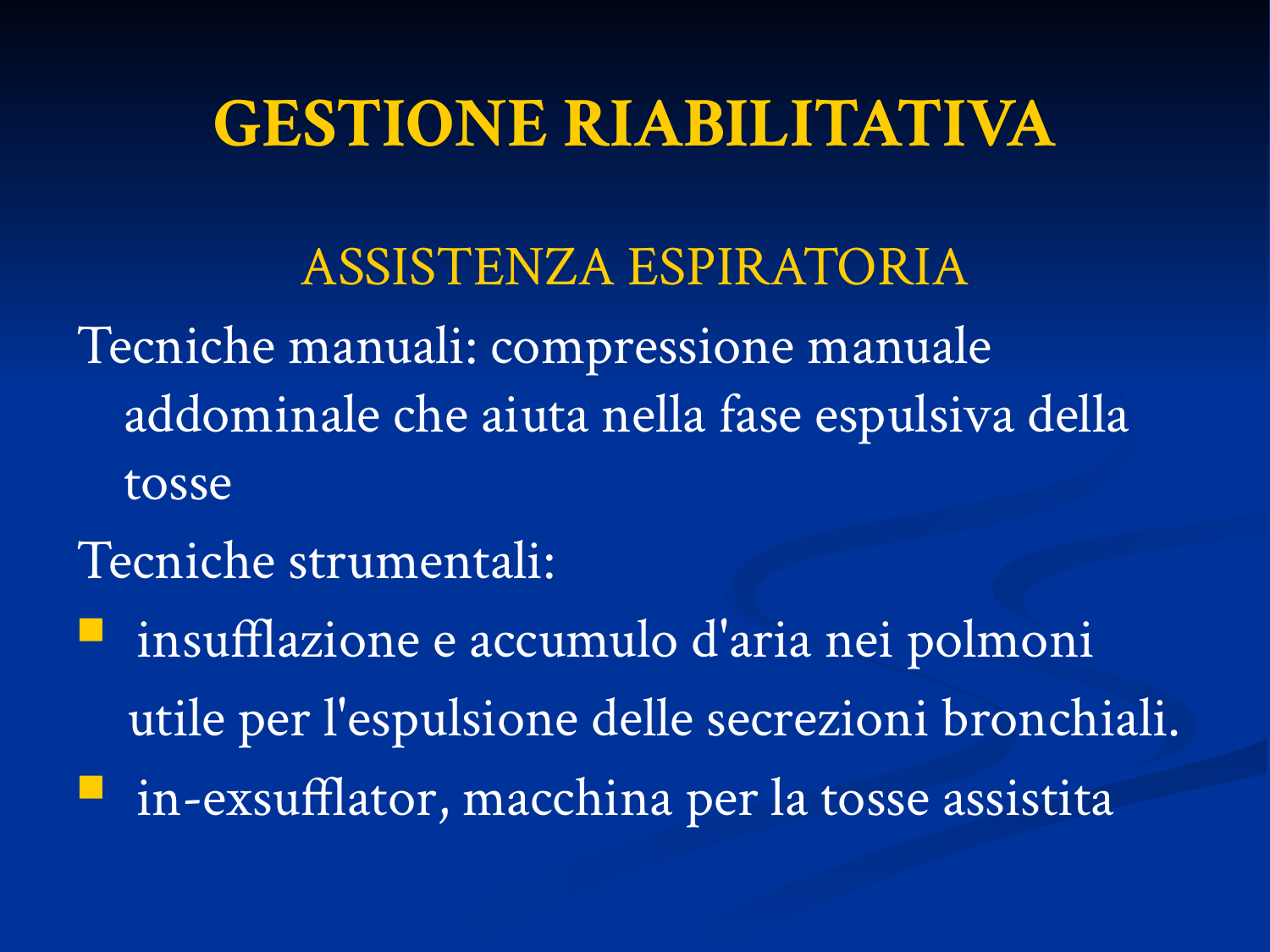

# GESTIONE RIABILITATIVA
ASSISTENZA ESPIRATORIA
Tecniche manuali: compressione manuale addominale che aiuta nella fase espulsiva della tosse
Tecniche strumentali:
 insufflazione e accumulo d'aria nei polmoni
    utile per l'espulsione delle secrezioni bronchiali.
 in-exsufflator, macchina per la tosse assistita